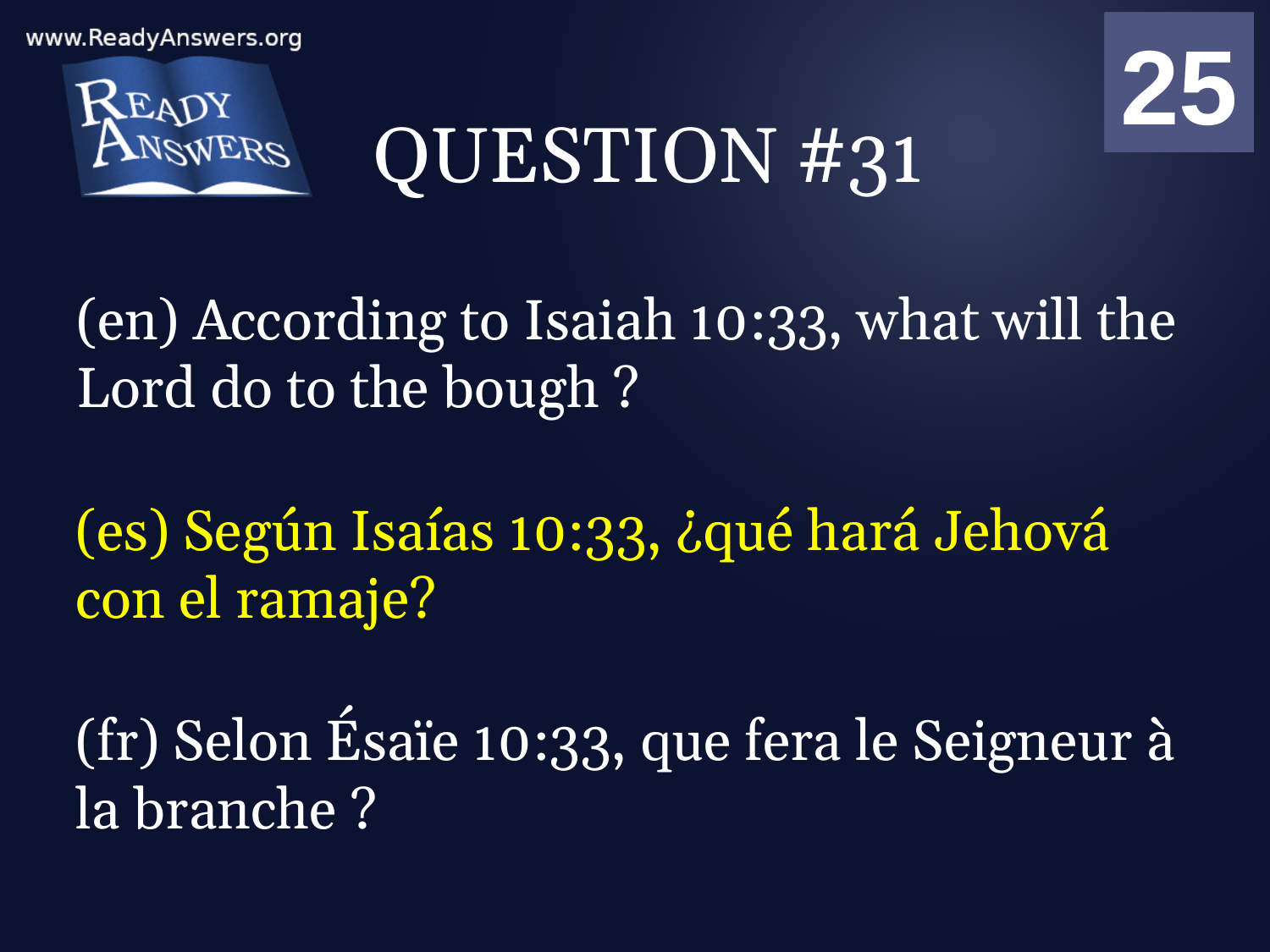

01
02
03
04
05
06
07
08
09
10
11
12
13
14
15
16
17
18
19
20
21
22
23
24
25
00
# QUESTION #31
(en) According to Isaiah 10:33, what will the Lord do to the bough ?
(es) Según Isaías 10:33, ¿qué hará Jehová con el ramaje?
(fr) Selon Ésaïe 10:33, que fera le Seigneur à la branche ?